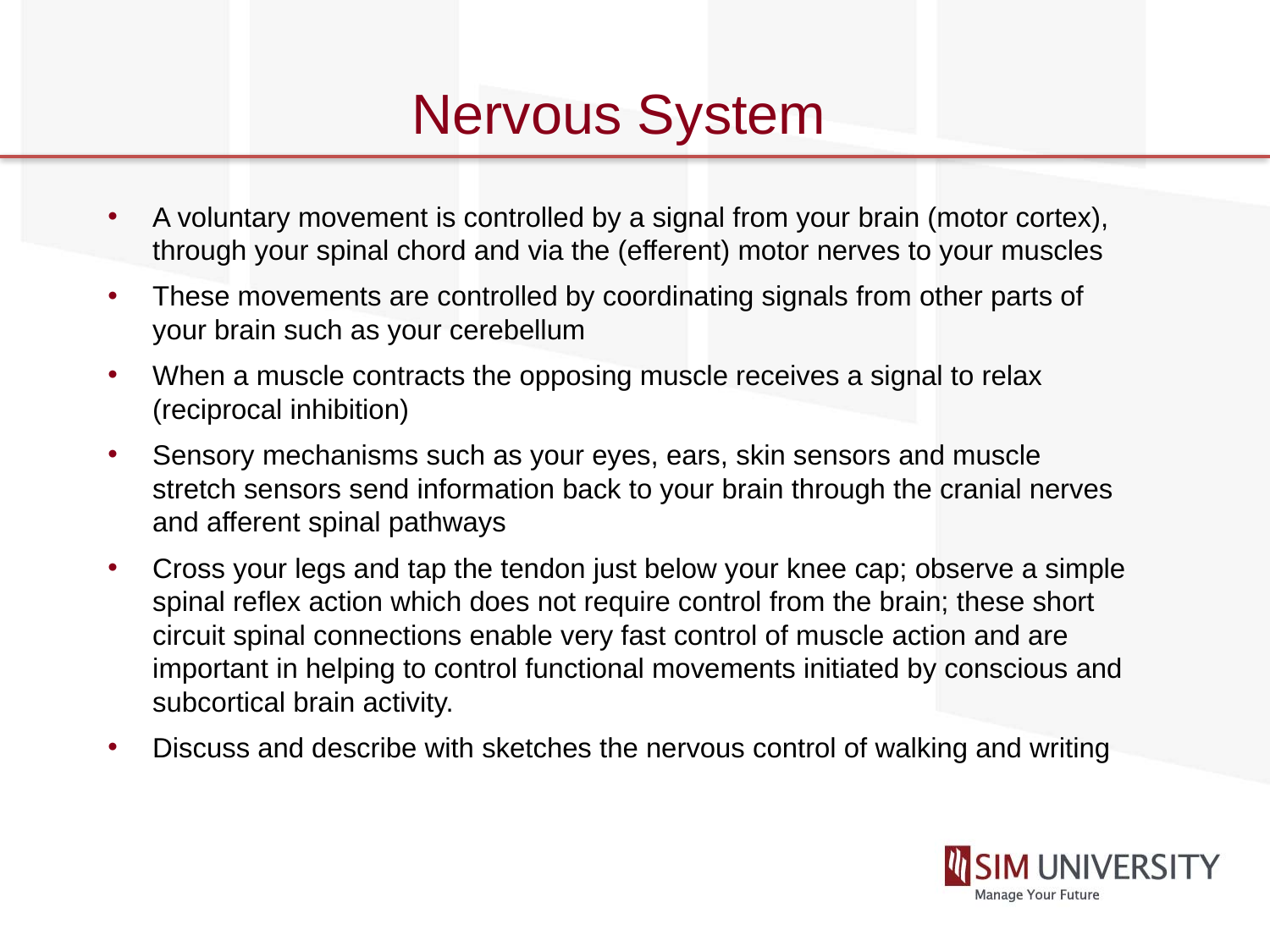

# Nervous System
A voluntary movement is controlled by a signal from your brain (motor cortex), through your spinal chord and via the (efferent) motor nerves to your muscles
These movements are controlled by coordinating signals from other parts of your brain such as your cerebellum
When a muscle contracts the opposing muscle receives a signal to relax (reciprocal inhibition)
Sensory mechanisms such as your eyes, ears, skin sensors and muscle stretch sensors send information back to your brain through the cranial nerves and afferent spinal pathways
Cross your legs and tap the tendon just below your knee cap; observe a simple spinal reflex action which does not require control from the brain; these short circuit spinal connections enable very fast control of muscle action and are important in helping to control functional movements initiated by conscious and subcortical brain activity.
Discuss and describe with sketches the nervous control of walking and writing